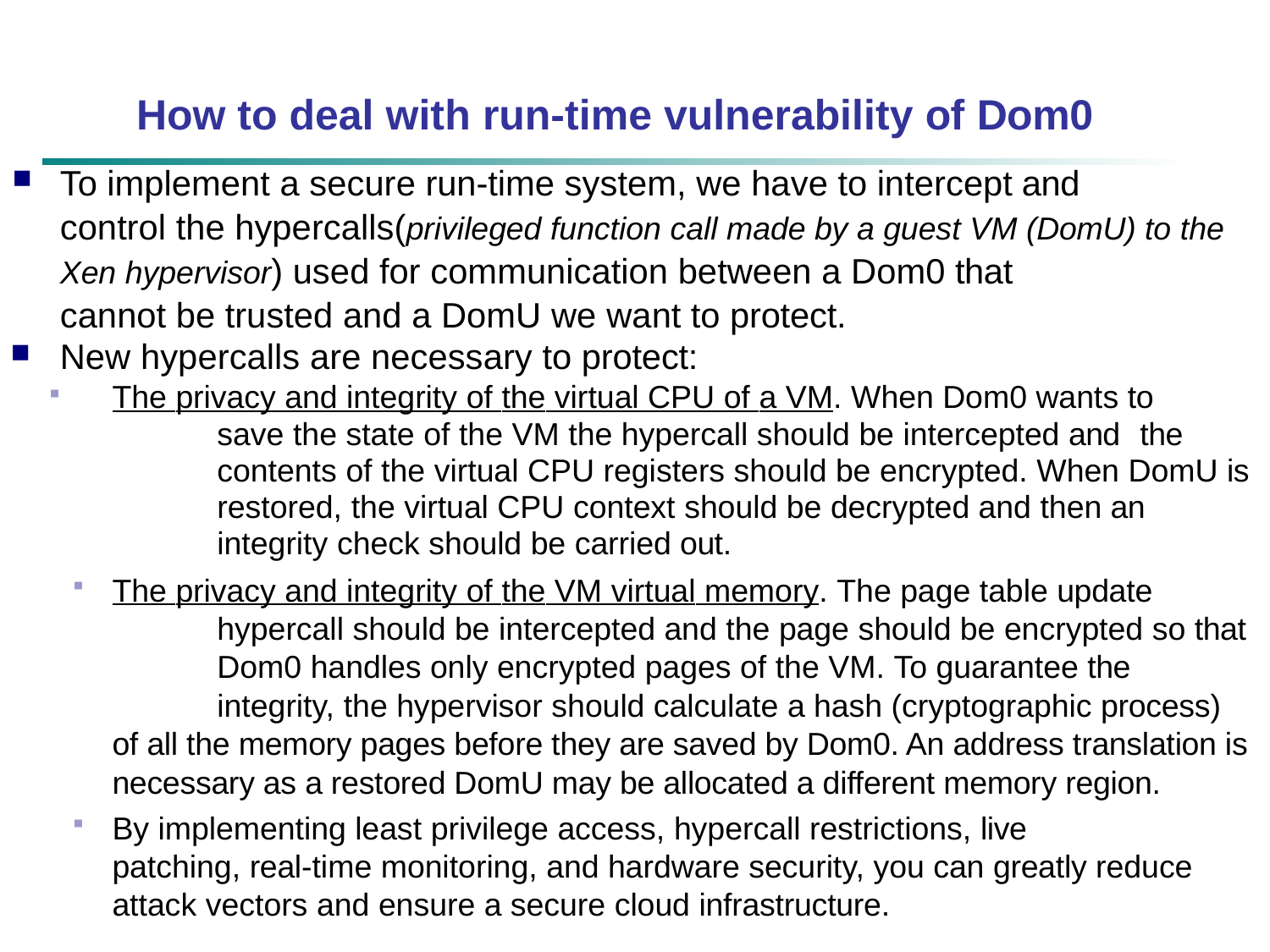

# How to deal with run-time vulnerability of Dom0
To implement a secure run-time system, we have to intercept and
control the hypercalls(privileged function call made by a guest VM (DomU) to the Xen hypervisor) used for communication between a Dom0 that
cannot be trusted and a DomU we want to protect.
New hypercalls are necessary to protect:
The privacy and integrity of the virtual CPU of a VM. When Dom0 wants to 	save the state of the VM the hypercall should be intercepted and	the 	contents of the virtual CPU registers should be encrypted. When DomU is 	restored, the virtual CPU context should be decrypted and then an 	integrity check should be carried out.
The privacy and integrity of the VM virtual memory. The page table update 	hypercall should be intercepted and the page should be encrypted so that 	Dom0 handles only encrypted pages of the VM. To guarantee the 	integrity, the hypervisor should calculate a hash (cryptographic process) of all the memory pages before they are saved by Dom0. An address translation is necessary as a restored DomU may be allocated a different memory region.
By implementing least privilege access, hypercall restrictions, live 	patching, real-time monitoring, and hardware security, you can greatly reduce attack vectors and ensure a secure cloud infrastructure.